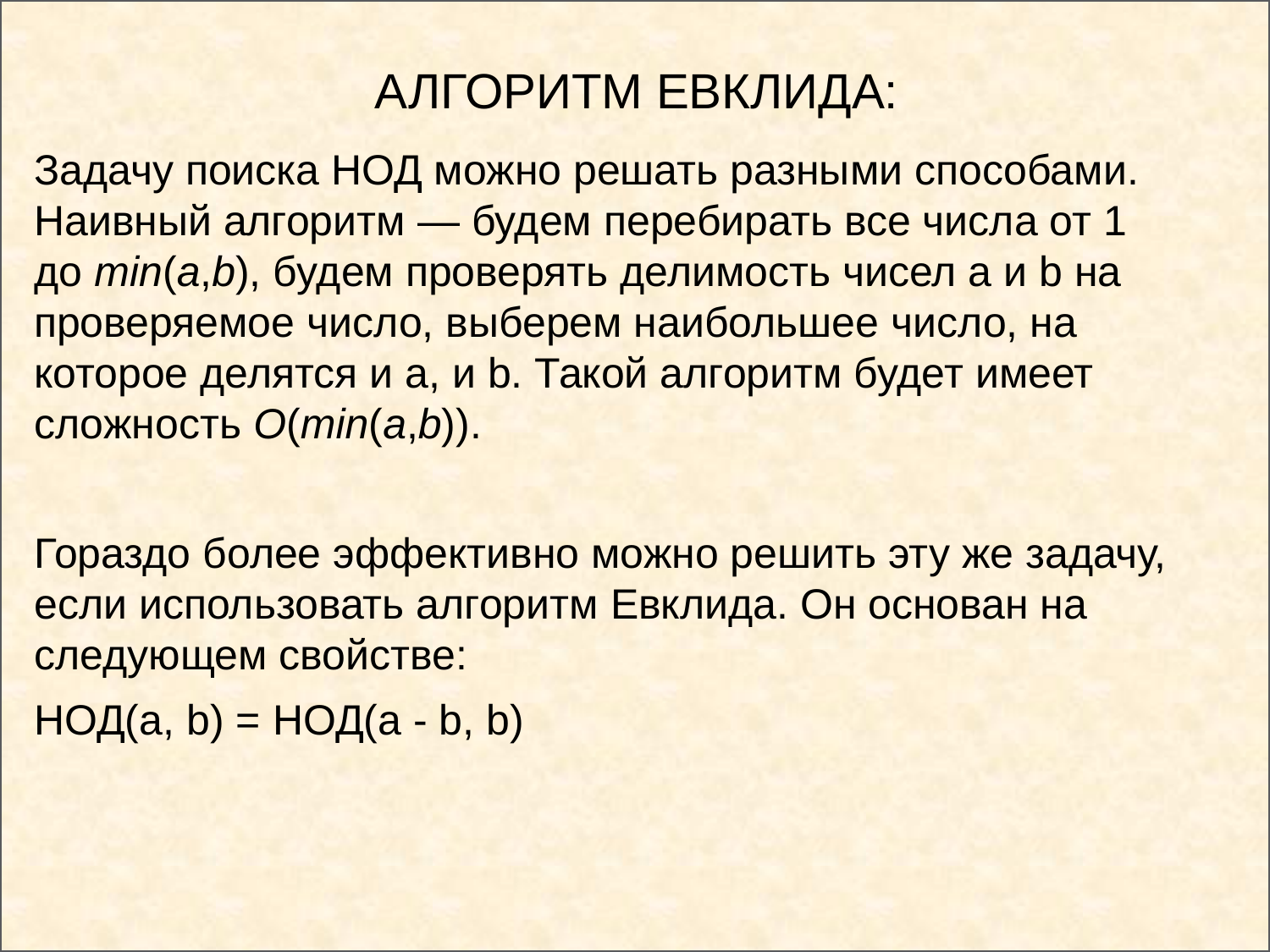

# Алгоритм Евклида:
Задачу поиска НОД можно решать разными способами. Наивный алгоритм — будем перебирать все числа от 1 до min(a,b), будем проверять делимость чисел a и b на проверяемое число, выберем наибольшее число, на которое делятся и a, и b. Такой алгоритм будет имеет сложность O(min(a,b)).

Гораздо более эффективно можно решить эту же задачу, если использовать алгоритм Евклида. Он основан на следующем свойстве:
НОД(a, b) = НОД(a - b, b)